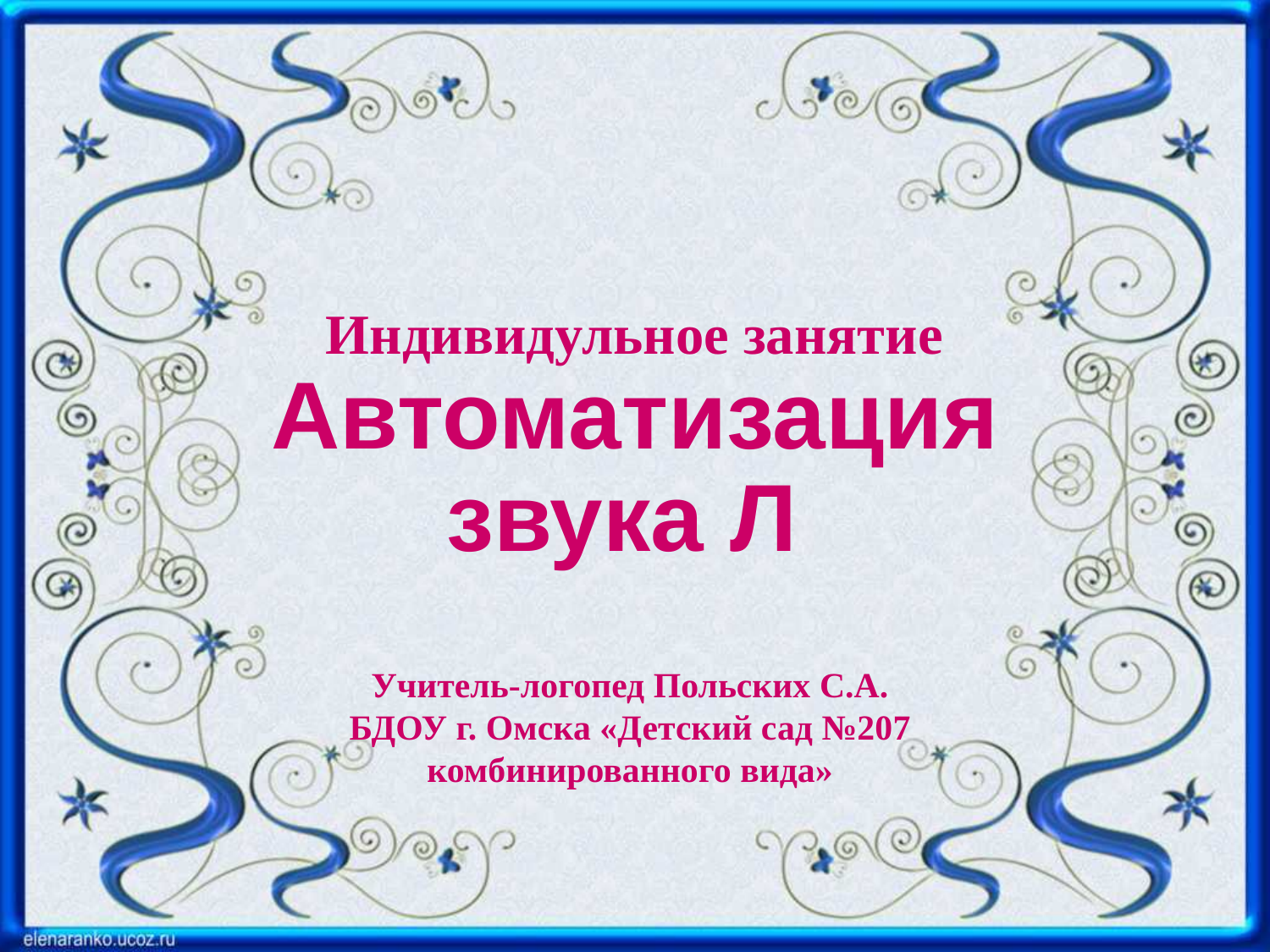

# Индивидульное занятие Автоматизация звука Л
Учитель-логопед Польских С.А.
БДОУ г. Омска «Детский сад №207 комбинированного вида»